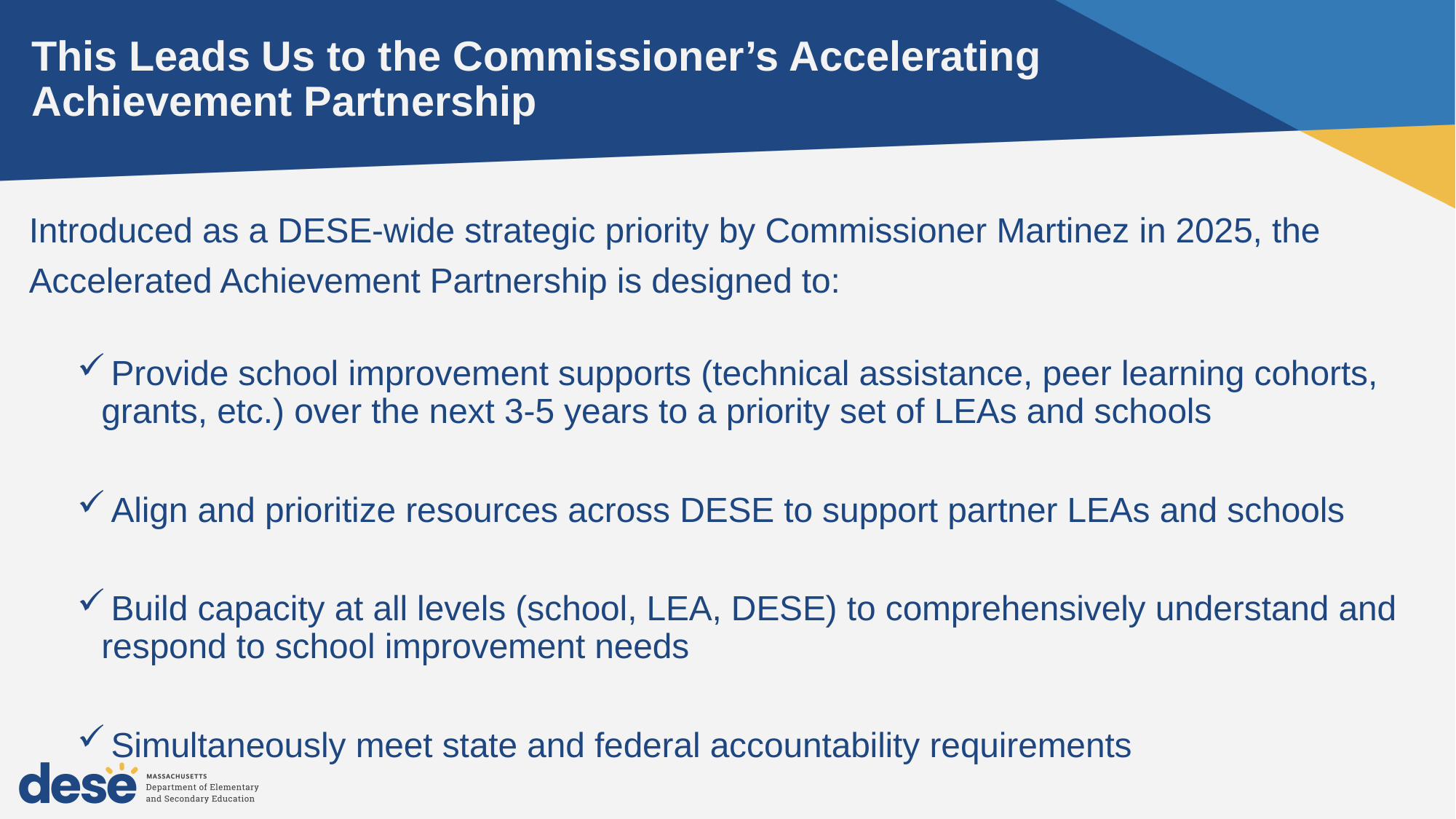

# This Leads Us to the Commissioner’s Accelerating Achievement Partnership
Introduced as a DESE-wide strategic priority by Commissioner Martinez in 2025, the Accelerated Achievement Partnership is designed to:

 Provide school improvement supports (technical assistance, peer learning cohorts, grants, etc.) over the next 3-5 years to a priority set of LEAs and schools

 Align and prioritize resources across DESE to support partner LEAs and schools

 Build capacity at all levels (school, LEA, DESE) to comprehensively understand and respond to school improvement needs

 Simultaneously meet state and federal accountability requirements